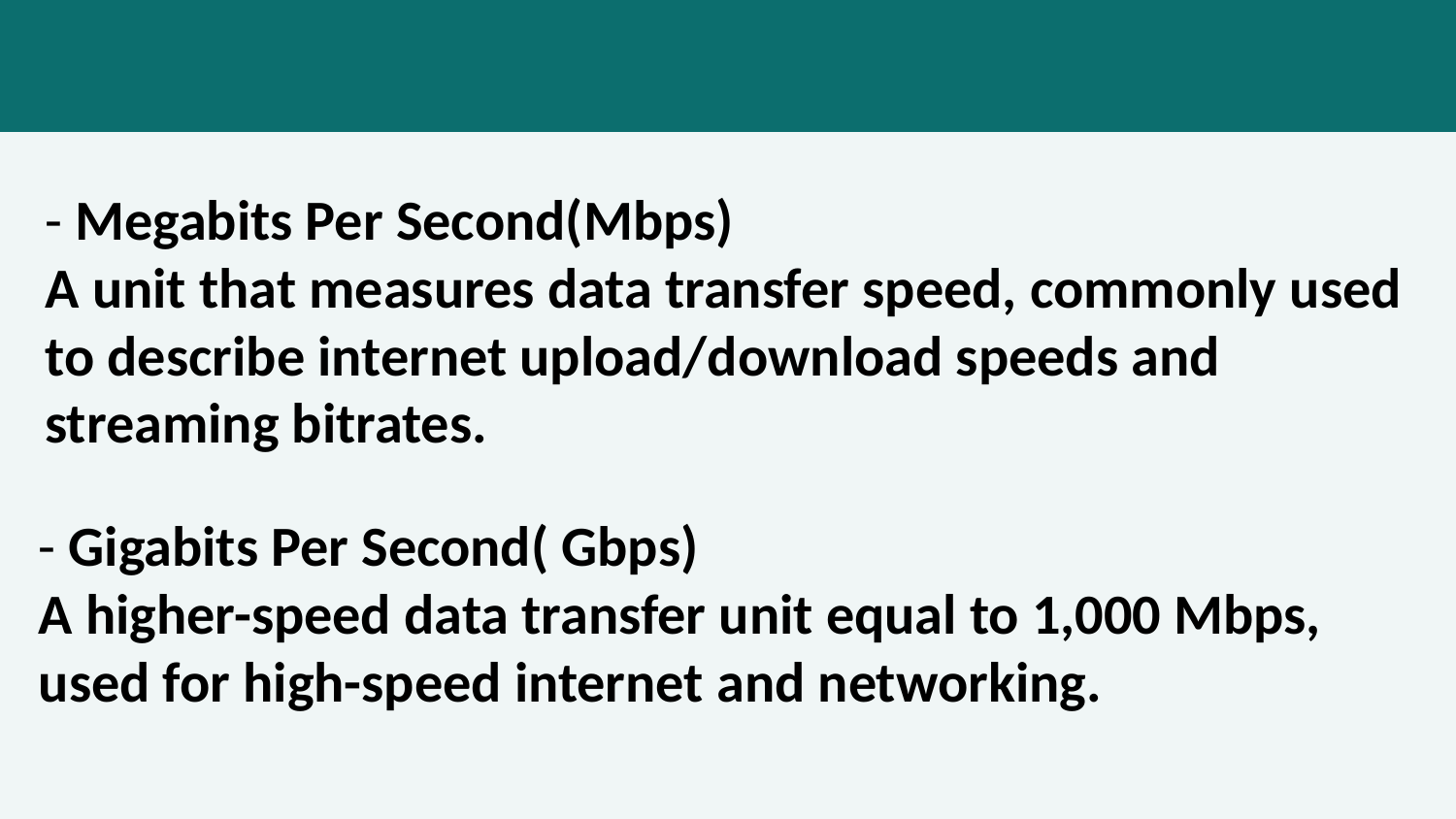

- Megabits Per Second(Mbps)
A unit that measures data transfer speed, commonly used to describe internet upload/download speeds and streaming bitrates.
- Gigabits Per Second( Gbps)
A higher-speed data transfer unit equal to 1,000 Mbps, used for high-speed internet and networking.